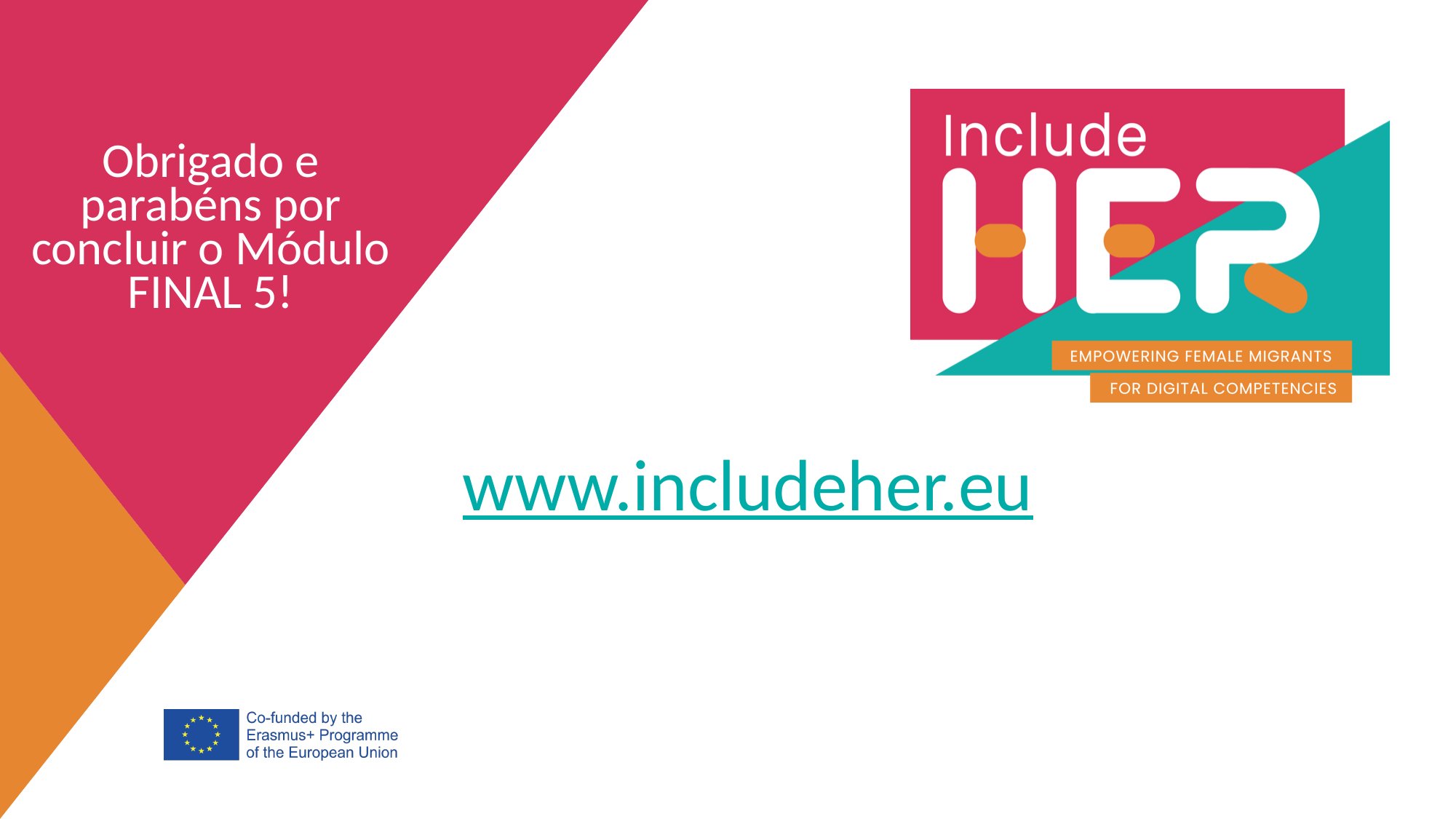

Obrigado e parabéns por concluir o Módulo FINAL 5!

www.includeher.eu